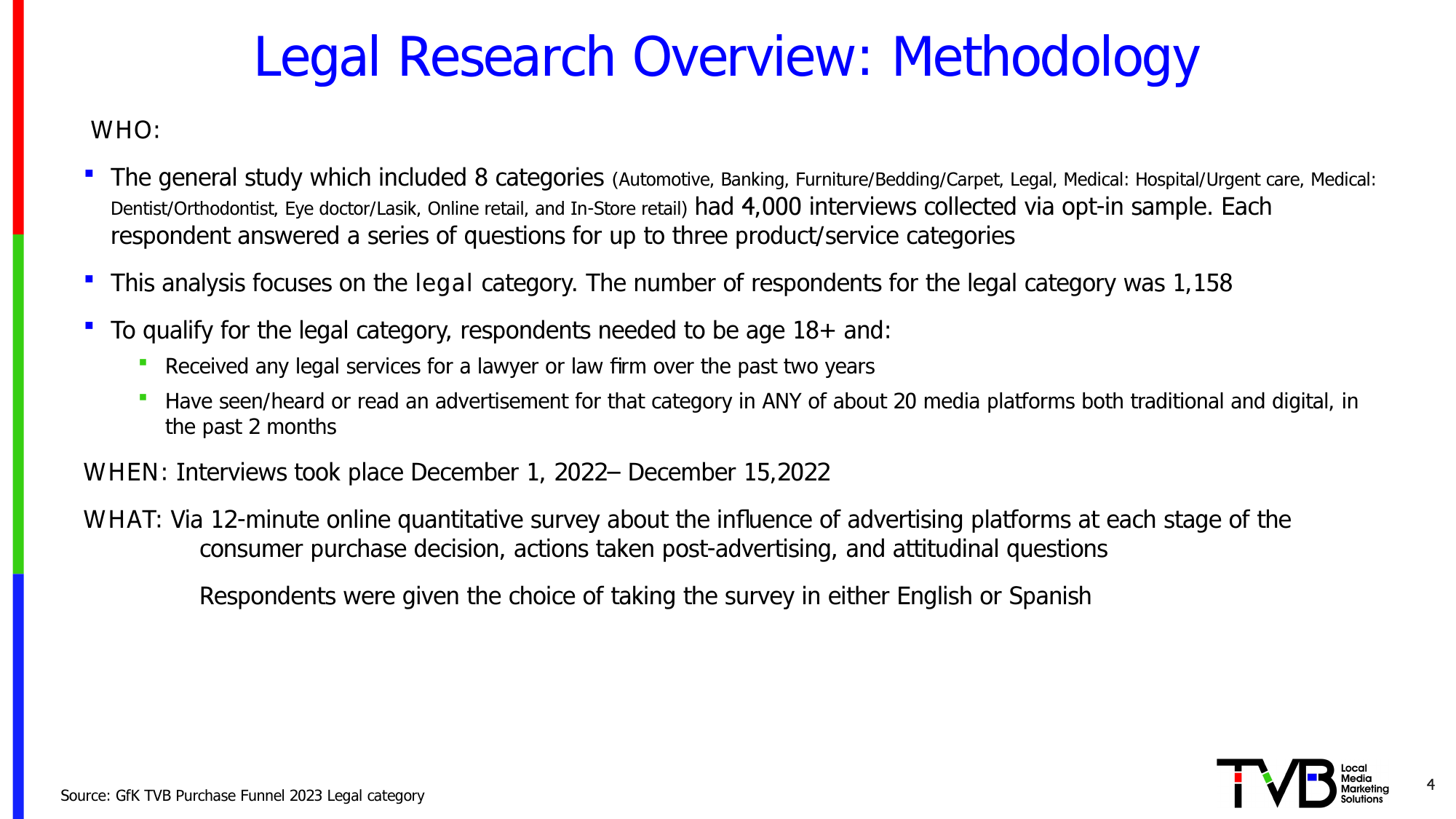

# Legal Research Overview: Methodology
 WHO:
The general study which included 8 categories (Automotive, Banking, Furniture/Bedding/Carpet, Legal, Medical: Hospital/Urgent care, Medical: Dentist/Orthodontist, Eye doctor/Lasik, Online retail, and In-Store retail) had 4,000 interviews collected via opt-in sample. Each respondent answered a series of questions for up to three product/service categories
This analysis focuses on the legal category. The number of respondents for the legal category was 1,158
To qualify for the legal category, respondents needed to be age 18+ and:
Received any legal services for a lawyer or law firm over the past two years
Have seen/heard or read an advertisement for that category in ANY of about 20 media platforms both traditional and digital, in the past 2 months
WHEN: Interviews took place December 1, 2022– December 15,2022
WHAT: Via 12-minute online quantitative survey about the influence of advertising platforms at each stage of the consumer purchase decision, actions taken post-advertising, and attitudinal questions
	Respondents were given the choice of taking the survey in either English or Spanish
4
Source: GfK TVB Purchase Funnel 2023 Legal category